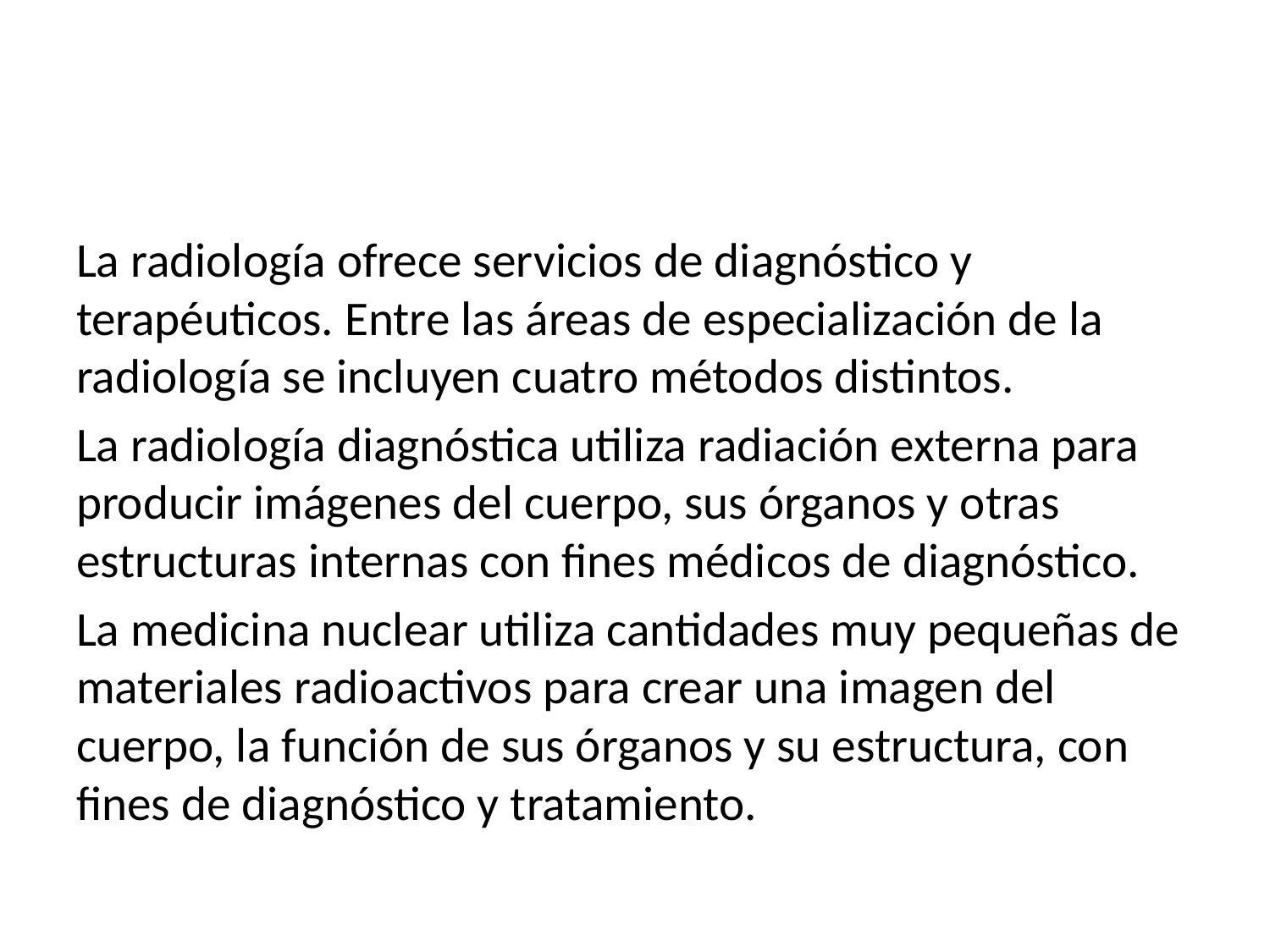

La radiología ofrece servicios de diagnóstico y terapéuticos. Entre las áreas de especialización de la radiología se incluyen cuatro métodos distintos.
La radiología diagnóstica utiliza radiación externa para producir imágenes del cuerpo, sus órganos y otras estructuras internas con fines médicos de diagnóstico.
La medicina nuclear utiliza cantidades muy pequeñas de materiales radioactivos para crear una imagen del cuerpo, la función de sus órganos y su estructura, con fines de diagnóstico y tratamiento.